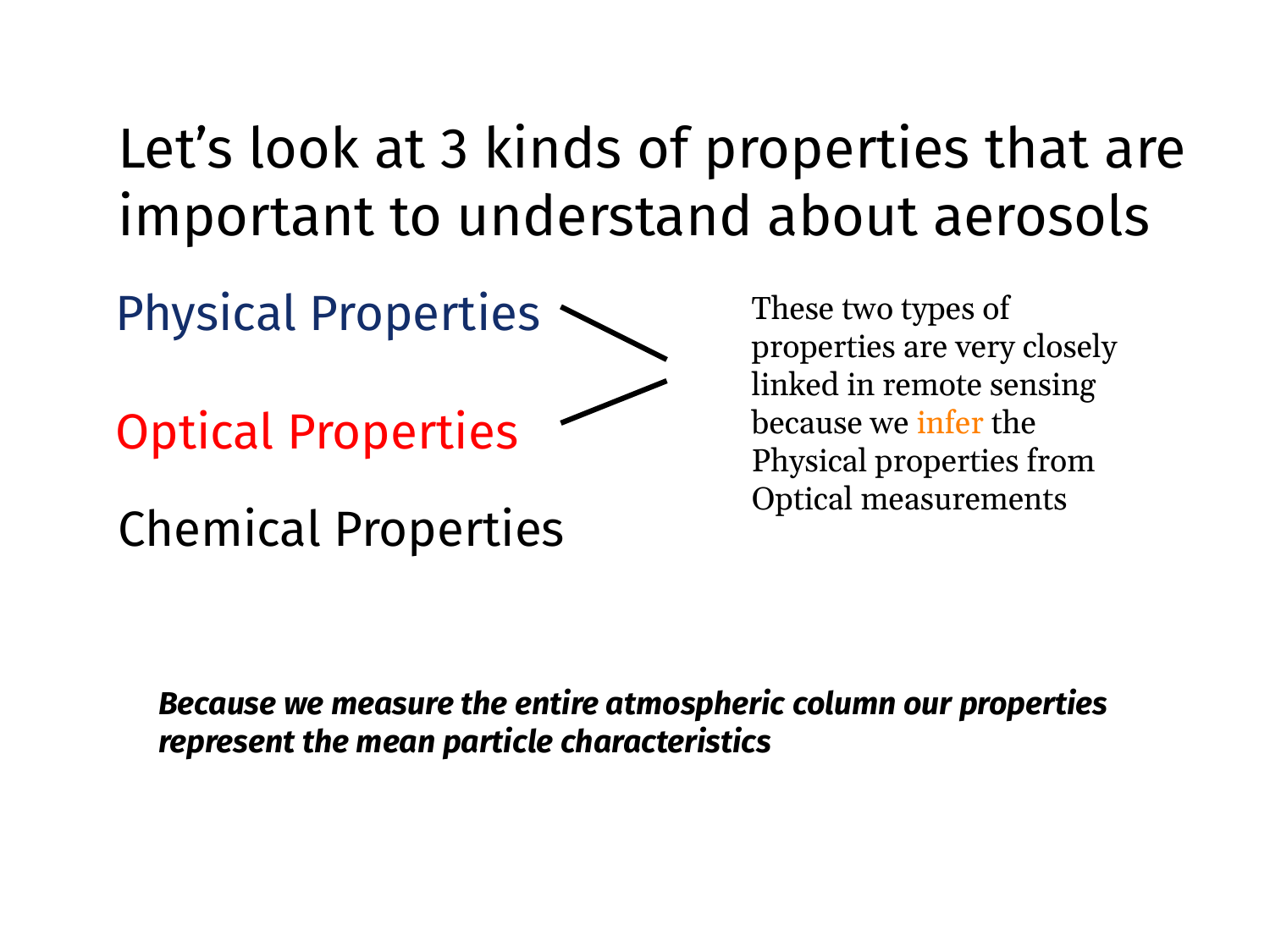

Let’s look at 3 kinds of properties that are
important to understand about aerosols

Chemical Properties
Physical Properties

Optical Properties
These two types of
properties are very closely
linked in remote sensing
because we infer the
Physical properties from
Optical measurements

Because we measure the entire atmospheric column our properties
represent the mean particle characteristics